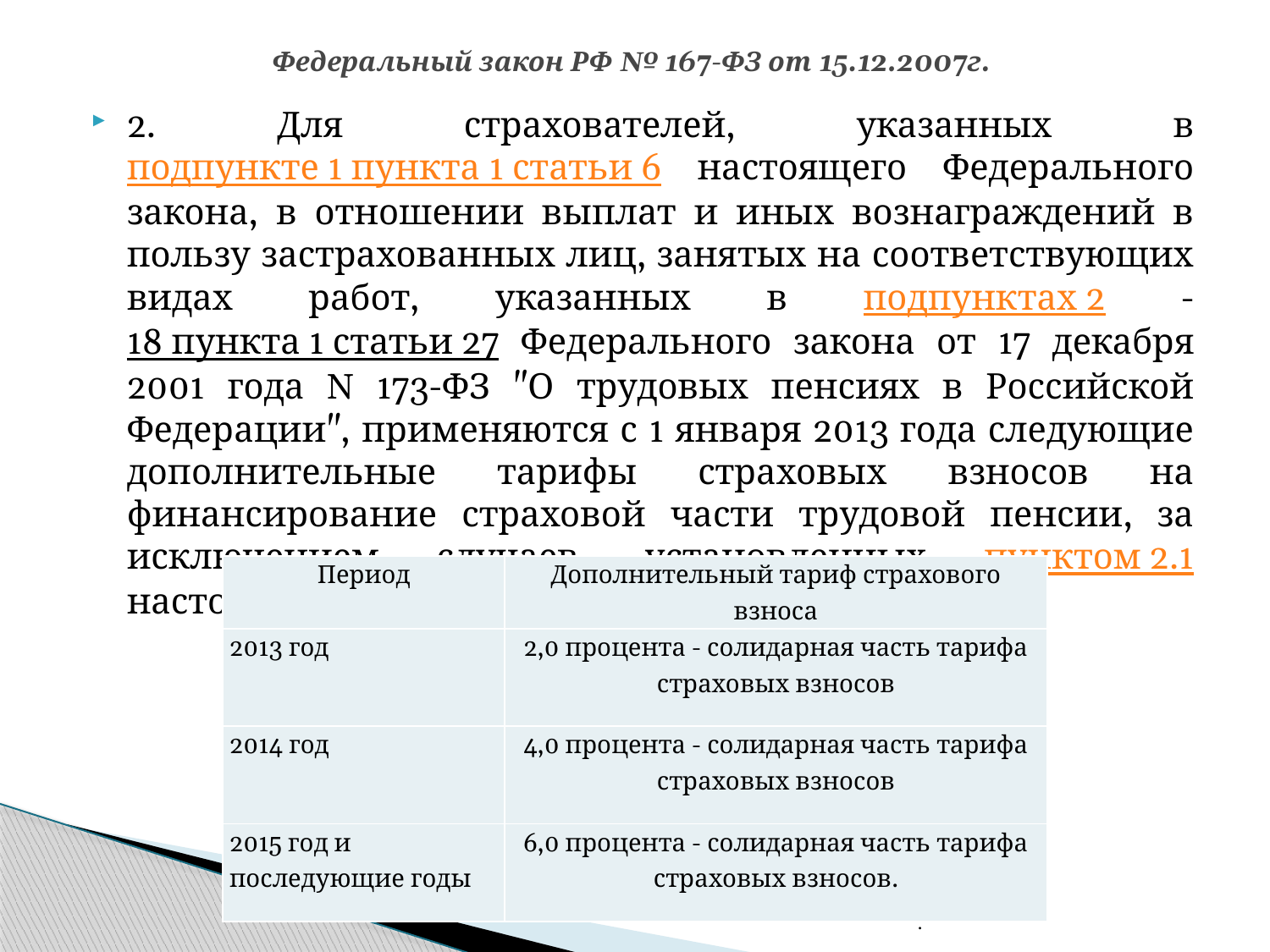

# Федеральный закон РФ № 167-ФЗ от 15.12.2007г.
2. Для страхователей, указанных в подпункте 1 пункта 1 статьи 6 настоящего Федерального закона, в отношении выплат и иных вознаграждений в пользу застрахованных лиц, занятых на соответствующих видах работ, указанных в подпунктах 2 - 18 пункта 1 статьи 27 Федерального закона от 17 декабря 2001 года N 173-ФЗ "О трудовых пенсиях в Российской Федерации", применяются с 1 января 2013 года следующие дополнительные тарифы страховых взносов на финансирование страховой части трудовой пенсии, за исключением случаев, установленных пунктом 2.1 настоящей статьи:

| Период | Дополнительный тариф страхового взноса |
| --- | --- |
| 2013 год | 2,0 процента - солидарная часть тарифа страховых взносов |
| 2014 год | 4,0 процента - солидарная часть тарифа страховых взносов |
| 2015 год и последующие годы | 6,0 процента - солидарная часть тарифа страховых взносов. |
.